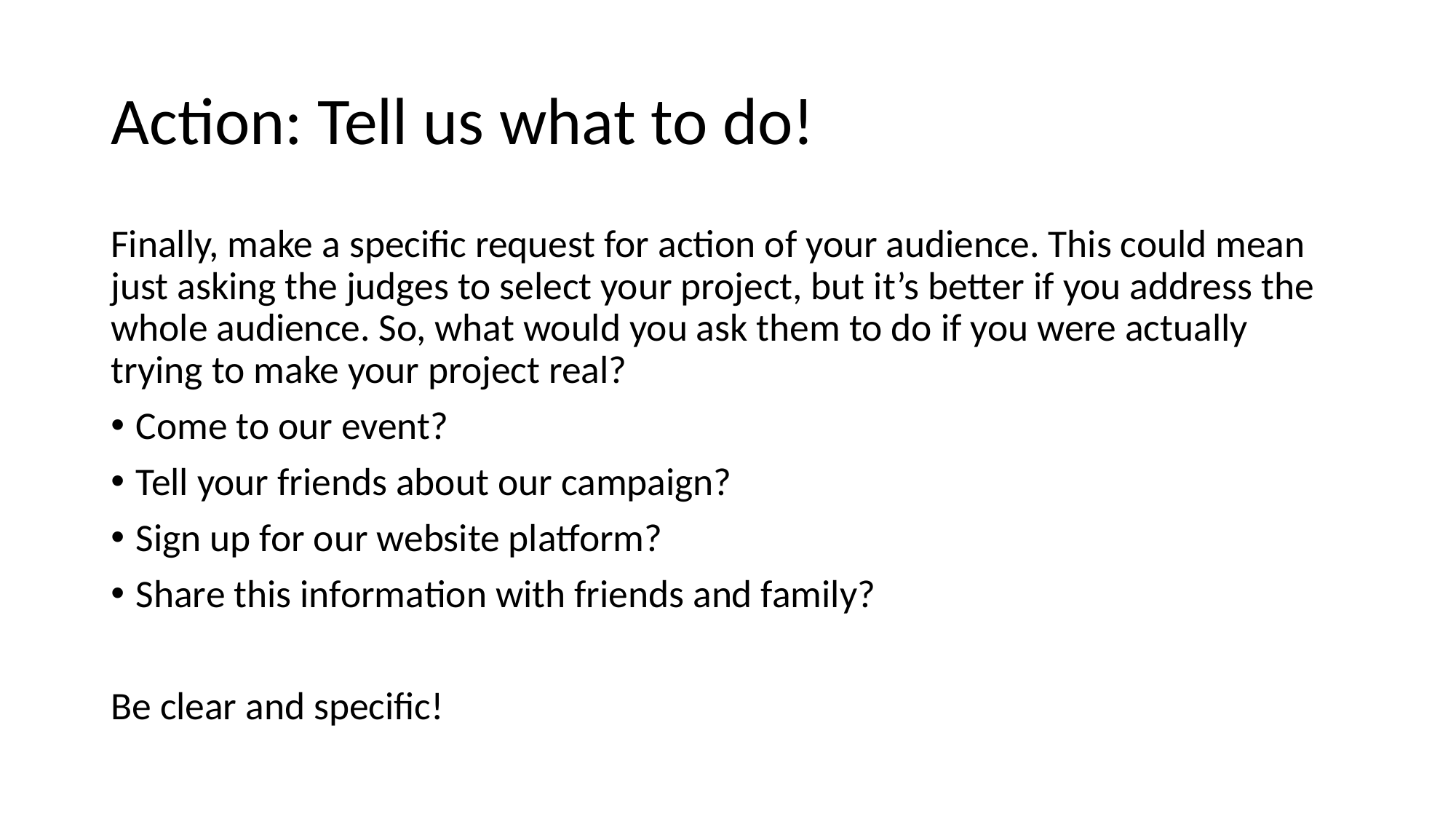

# Action: Tell us what to do!
Finally, make a specific request for action of your audience. This could mean just asking the judges to select your project, but it’s better if you address the whole audience. So, what would you ask them to do if you were actually trying to make your project real?
Come to our event?
Tell your friends about our campaign?
Sign up for our website platform?
Share this information with friends and family?

Be clear and specific!